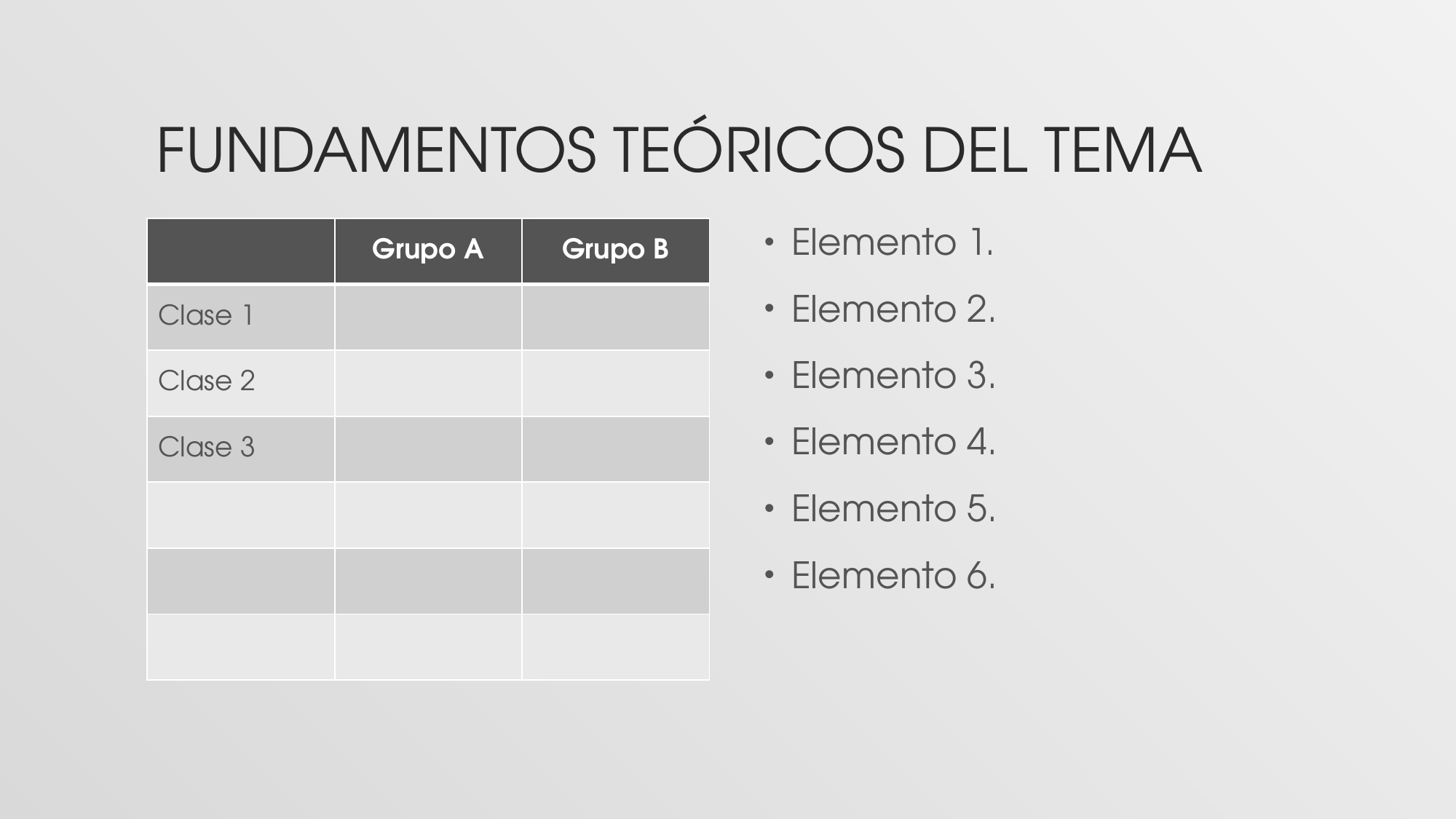

# Fundamentos teóricos del tema
|  | Grupo A | Grupo B |
| --- | --- | --- |
| Clase 1 |  |  |
| Clase 2 |  |  |
| Clase 3 |  |  |
|  |  |  |
|  |  |  |
|  |  |  |
Elemento 1.
Elemento 2.
Elemento 3.
Elemento 4.
Elemento 5.
Elemento 6.